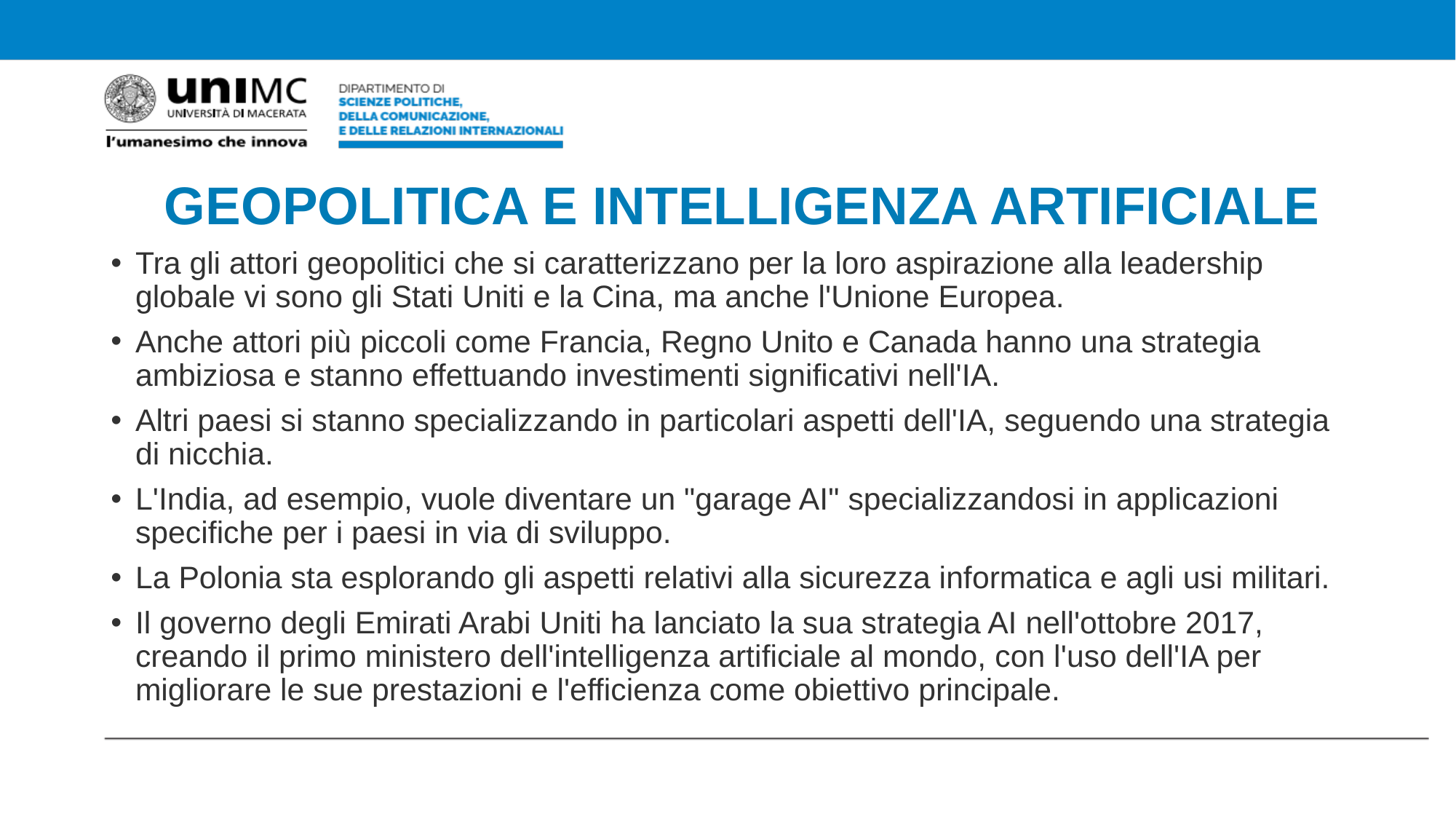

# GEOPOLITICA E INTELLIGENZA ARTIFICIALE
Tra gli attori geopolitici che si caratterizzano per la loro aspirazione alla leadership globale vi sono gli Stati Uniti e la Cina, ma anche l'Unione Europea.
Anche attori più piccoli come Francia, Regno Unito e Canada hanno una strategia ambiziosa e stanno effettuando investimenti significativi nell'IA.
Altri paesi si stanno specializzando in particolari aspetti dell'IA, seguendo una strategia di nicchia.
L'India, ad esempio, vuole diventare un "garage AI" specializzandosi in applicazioni specifiche per i paesi in via di sviluppo.
La Polonia sta esplorando gli aspetti relativi alla sicurezza informatica e agli usi militari.
Il governo degli Emirati Arabi Uniti ha lanciato la sua strategia AI nell'ottobre 2017, creando il primo ministero dell'intelligenza artificiale al mondo, con l'uso dell'IA per migliorare le sue prestazioni e l'efficienza come obiettivo principale.